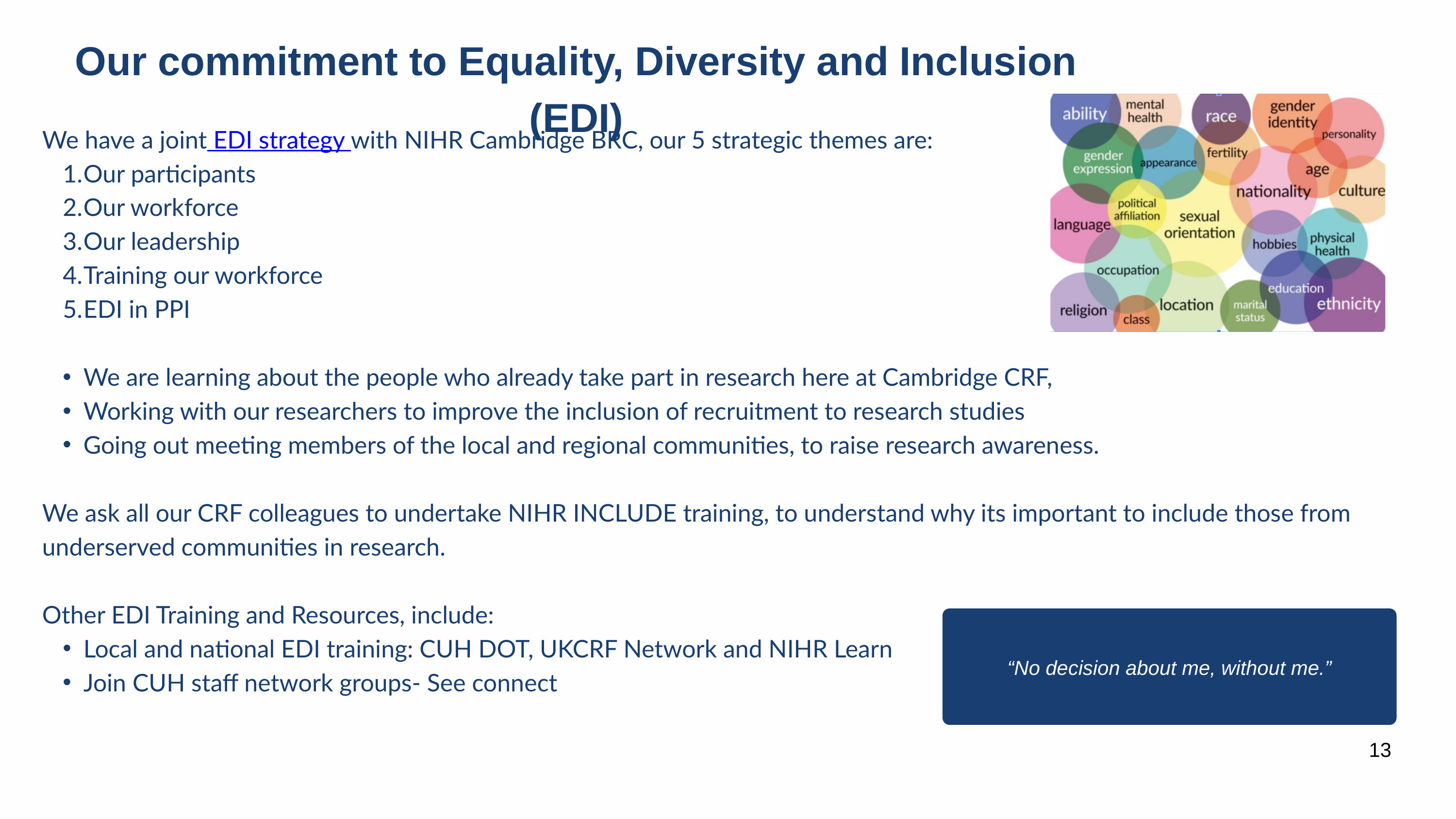

Our commitment to Equality, Diversity and Inclusion (EDI)

We have a joint EDI strategy with NIHR Cambridge BRC, our 5 strategic themes are:
Our participants
Our workforce
Our leadership
Training our workforce
EDI in PPI

We are learning about the people who already take part in research here at Cambridge CRF,
Working with our researchers to improve the inclusion of recruitment to research studies
Going out meeting members of the local and regional communities, to raise research awareness.

We ask all our CRF colleagues to undertake NIHR INCLUDE training, to understand why its important to include those from underserved communities in research.

Other EDI Training and Resources, include:
Local and national EDI training: CUH DOT, UKCRF Network and NIHR Learn
Join CUH staff network groups- See connect

“No decision about me, without me.”
13